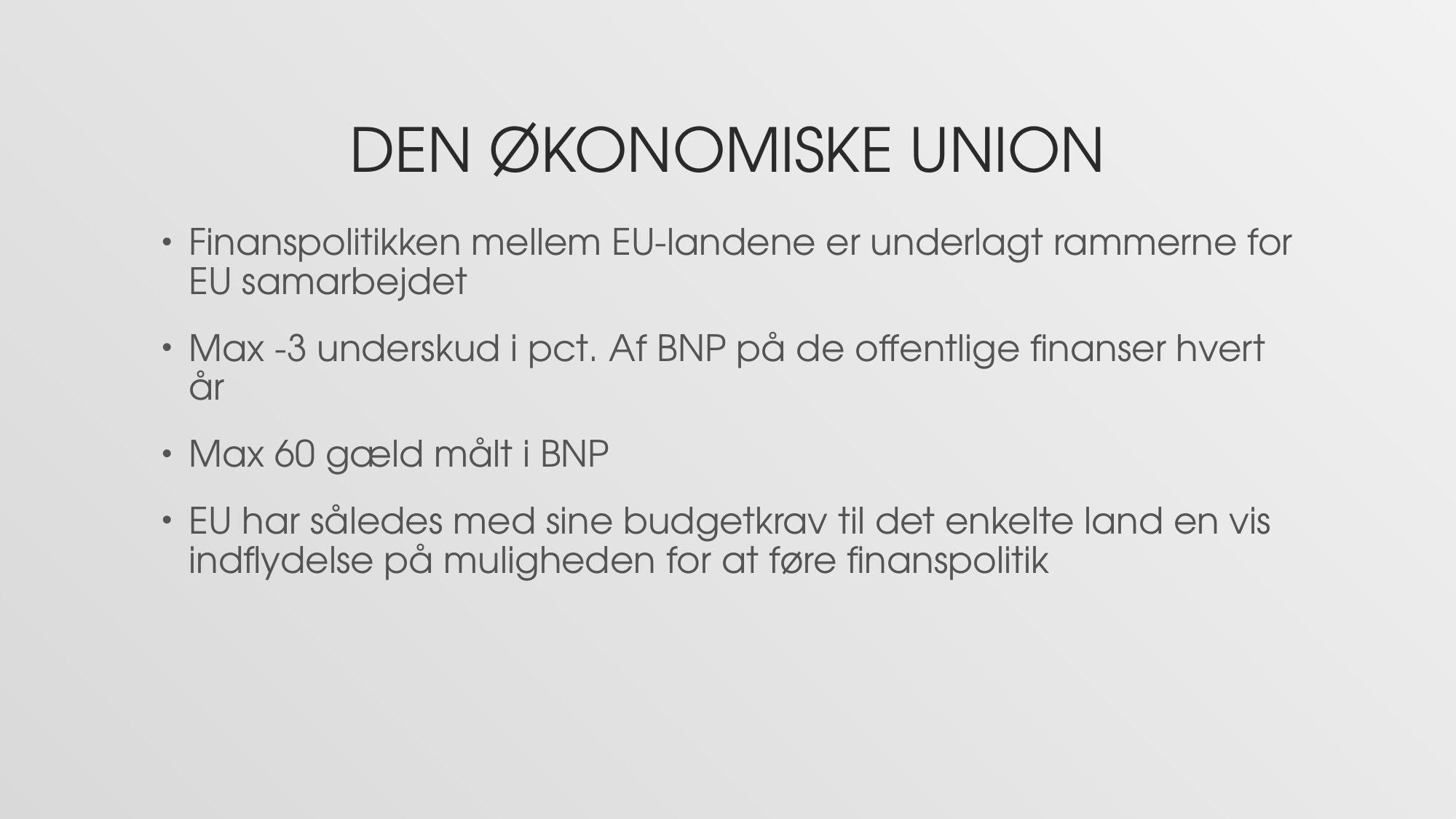

# Den økonomiske union
Finanspolitikken mellem EU-landene er underlagt rammerne for EU samarbejdet
Max -3 underskud i pct. Af BNP på de offentlige finanser hvert år
Max 60 gæld målt i BNP
EU har således med sine budgetkrav til det enkelte land en vis indflydelse på muligheden for at føre finanspolitik